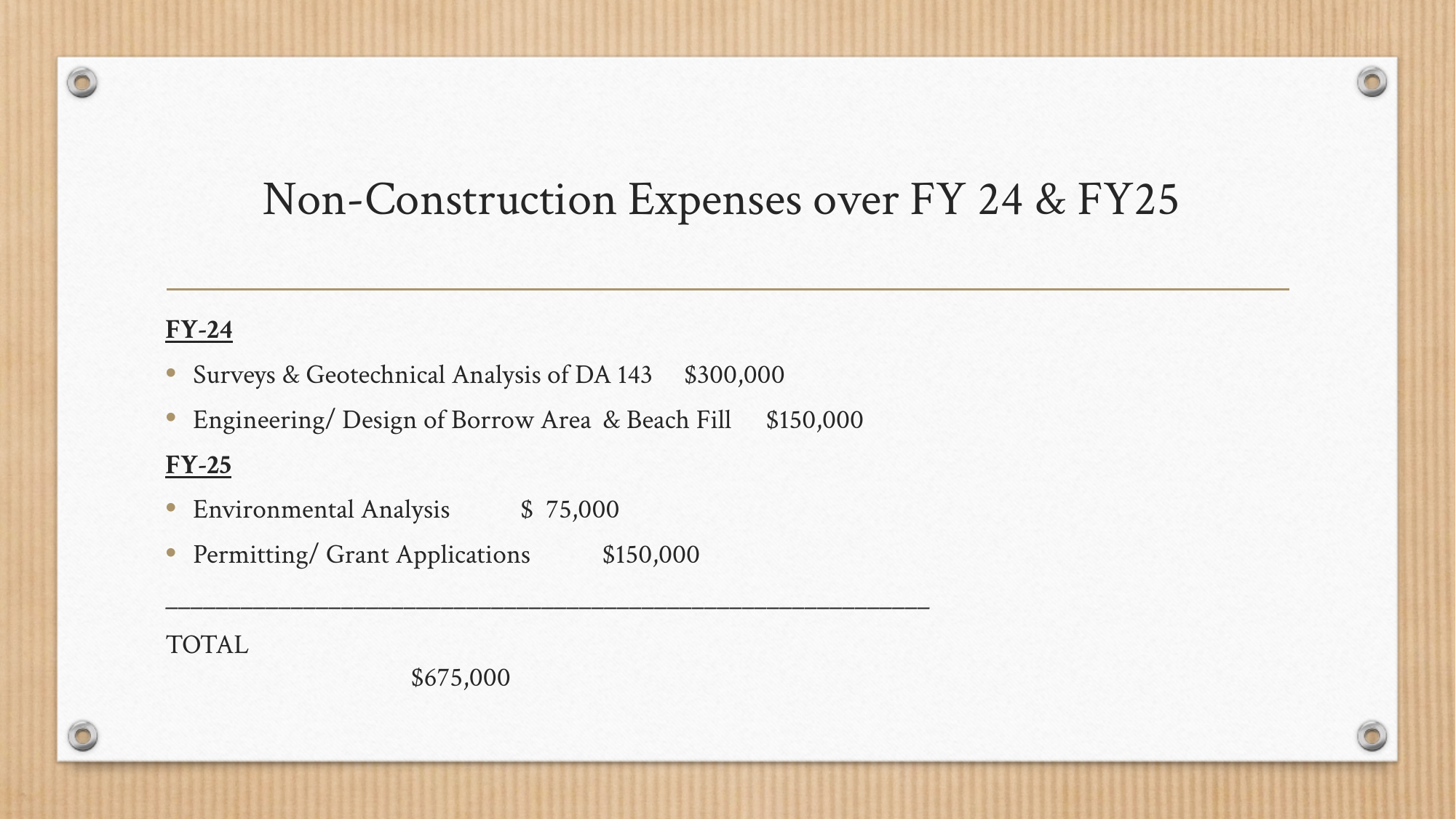

# Non-Construction Expenses over FY 24 & FY25
FY-24
Surveys & Geotechnical Analysis of DA 143					$300,000
Engineering/ Design of Borrow Area	& Beach Fill				$150,000
FY-25
Environmental Analysis										$  75,000
Permitting/ Grant Applications 								$150,000
_____________________________________________________________
TOTAL															$675,000